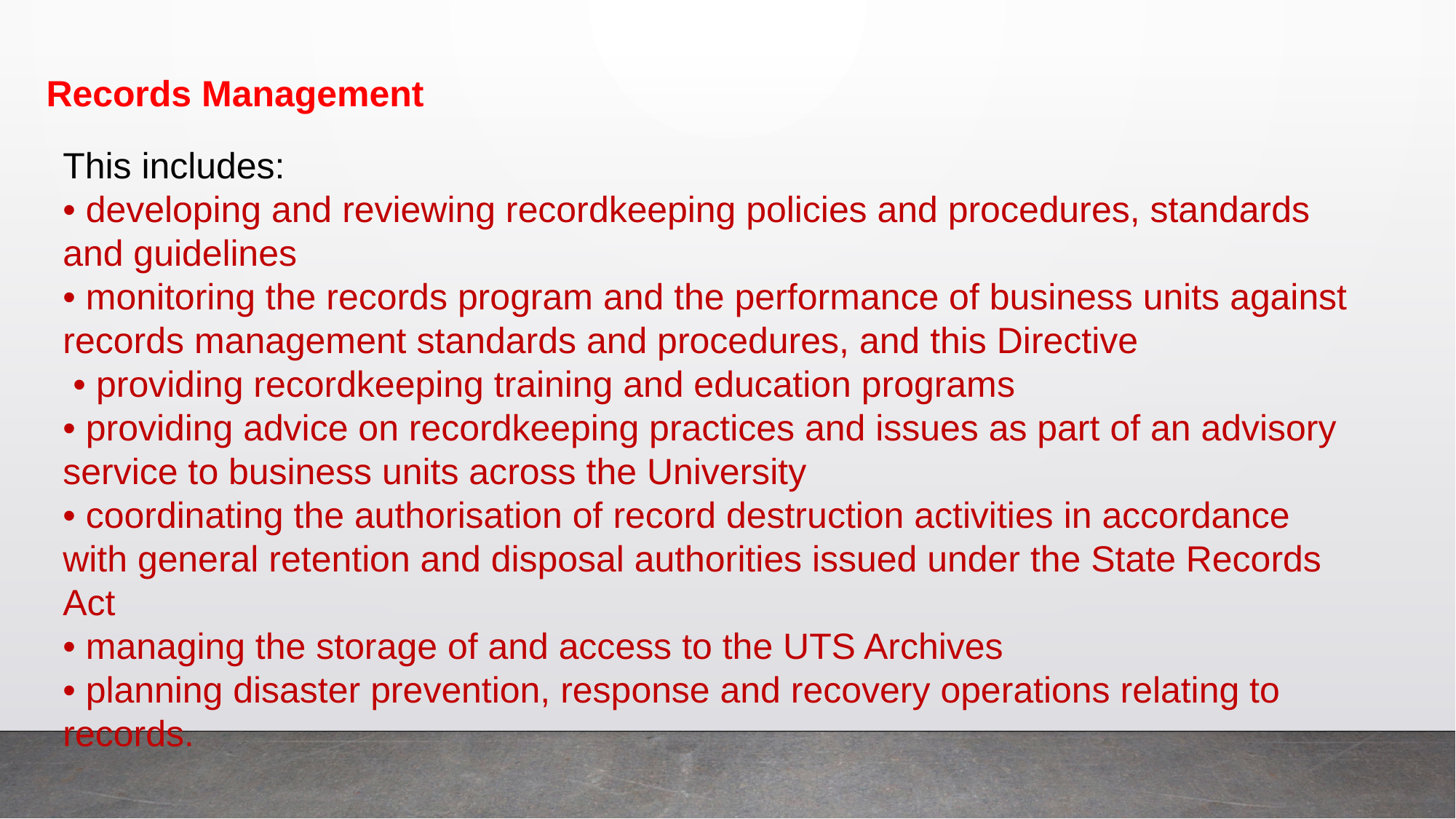

Records Management
This includes:
• developing and reviewing recordkeeping policies and procedures, standards and guidelines
• monitoring the records program and the performance of business units against records management standards and procedures, and this Directive
 • providing recordkeeping training and education programs
• providing advice on recordkeeping practices and issues as part of an advisory service to business units across the University
• coordinating the authorisation of record destruction activities in accordance with general retention and disposal authorities issued under the State Records  Act
• managing the storage of and access to the UTS Archives
• planning disaster prevention, response and recovery operations relating to records.